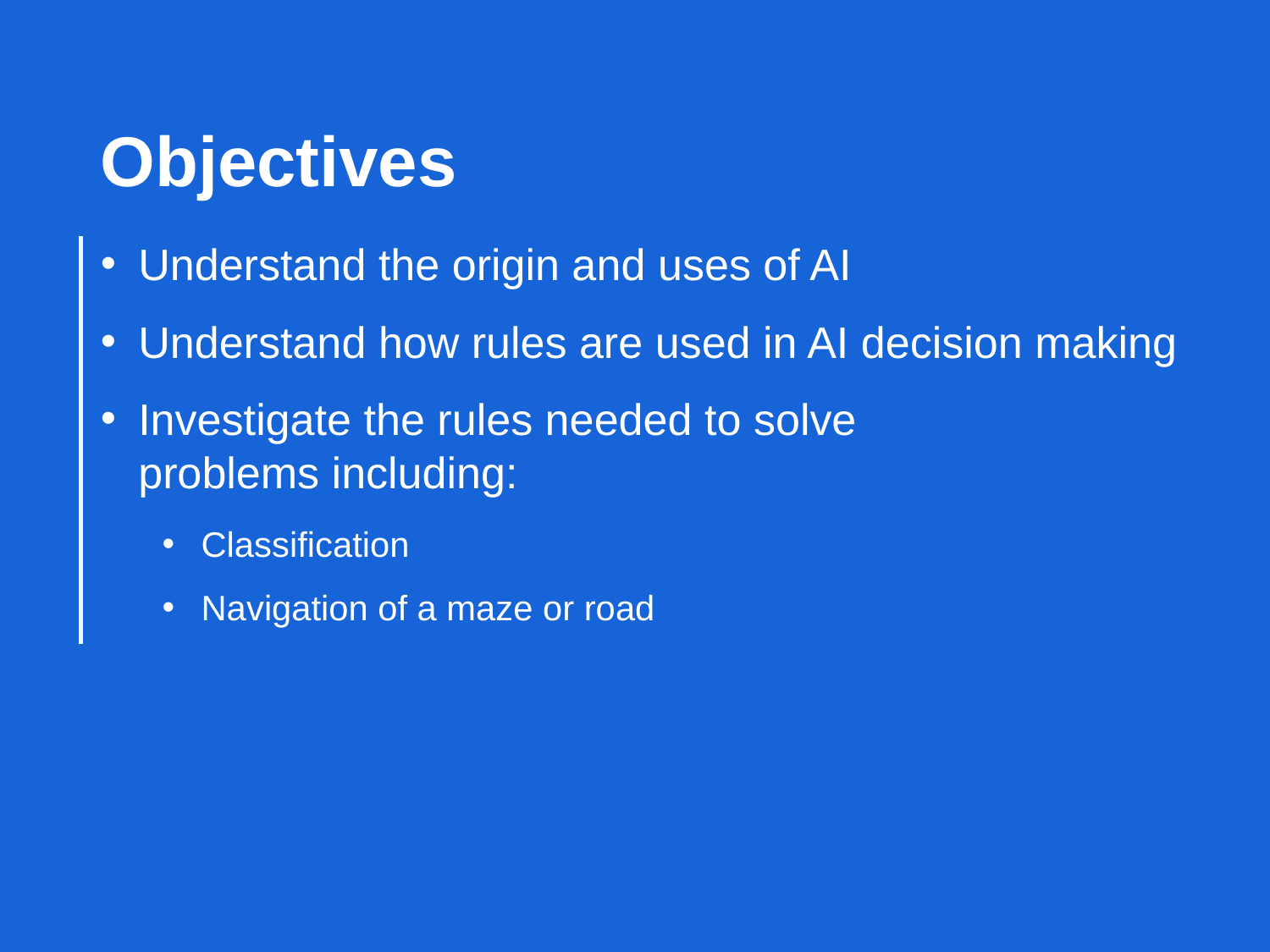

Objectives
Understand the origin and uses of AI
Understand how rules are used in AI decision making
Investigate the rules needed to solve
problems including:
Classification
Navigation of a maze or road